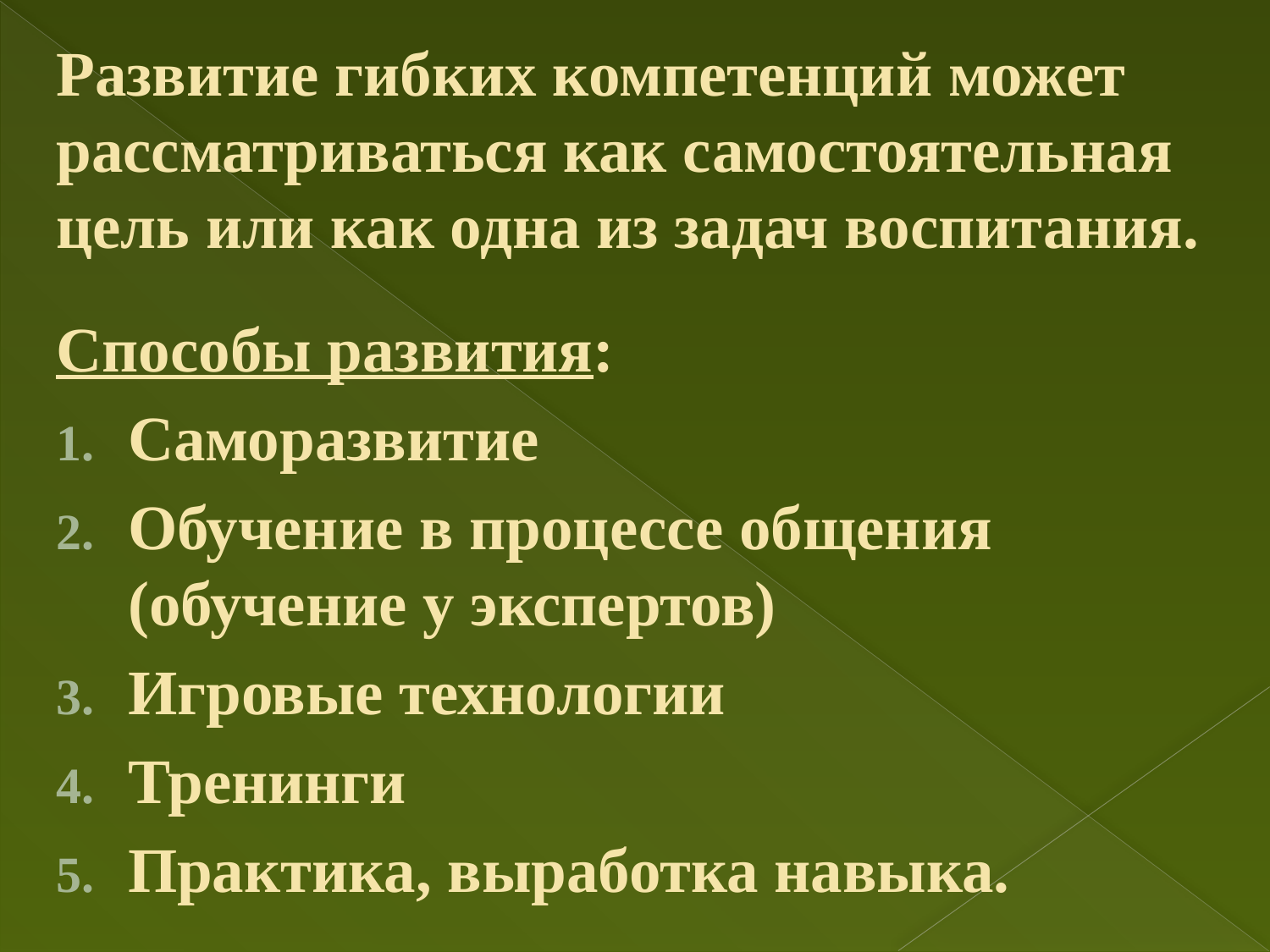

Развитие гибких компетенций может рассматриваться как самостоятельная цель или как одна из задач воспитания.

Способы развития:
Саморазвитие
Обучение в процессе общения (обучение у экспертов)
Игровые технологии
Тренинги
Практика, выработка навыка.